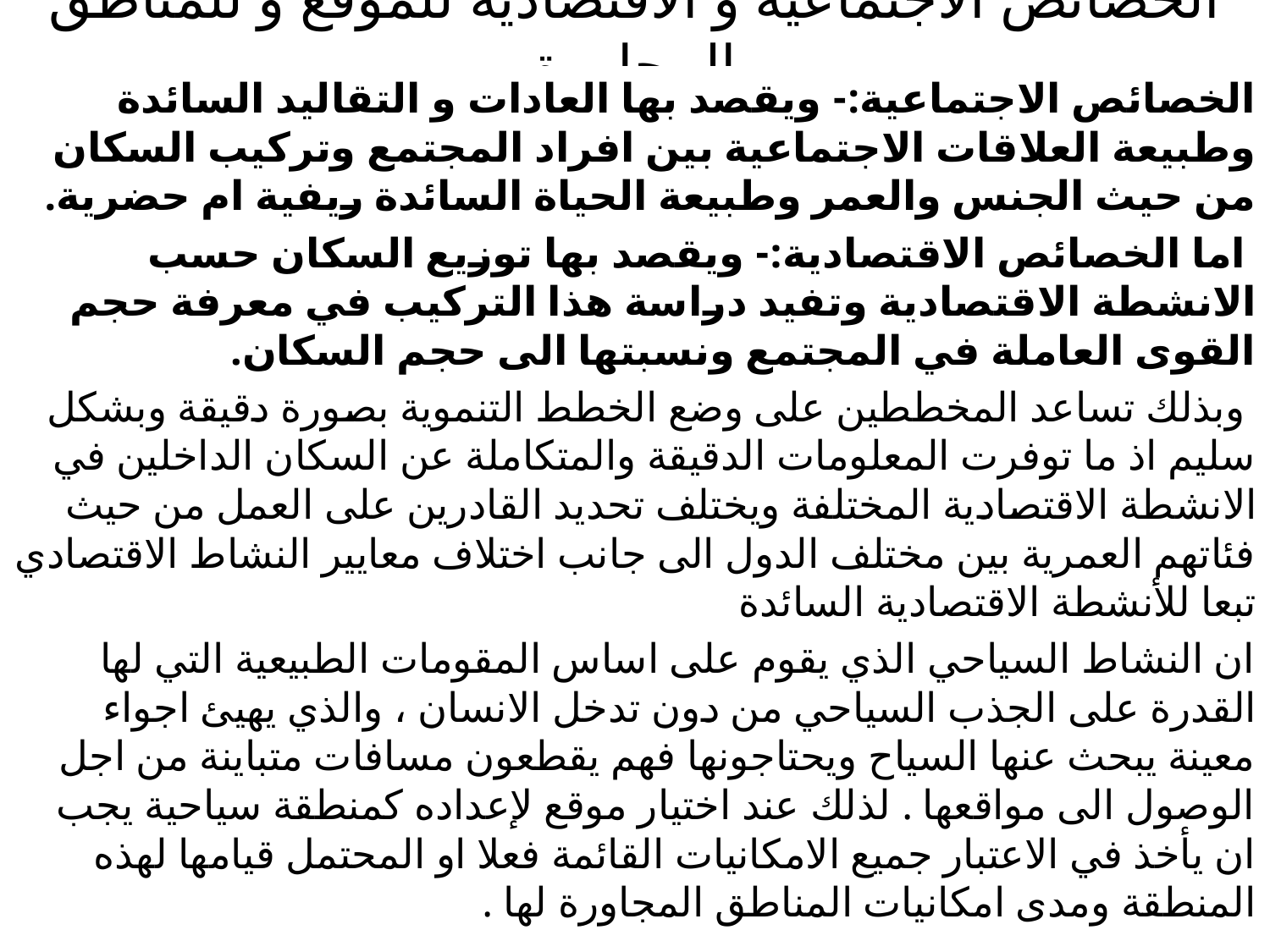

# الخصائص الاجتماعية و الاقتصادية للموقع و للمناطق المجاورة
الخصائص الاجتماعية:- ويقصد بها العادات و التقاليد السائدة وطبيعة العلاقات الاجتماعية بين افراد المجتمع وتركيب السكان من حيث الجنس والعمر وطبيعة الحياة السائدة ريفية ام حضرية.
 اما الخصائص الاقتصادية:- ويقصد بها توزيع السكان حسب الانشطة الاقتصادية وتفيد دراسة هذا التركيب في معرفة حجم القوى العاملة في المجتمع ونسبتها الى حجم السكان.
 وبذلك تساعد المخططين على وضع الخطط التنموية بصورة دقيقة وبشكل سليم اذ ما توفرت المعلومات الدقيقة والمتكاملة عن السكان الداخلين في الانشطة الاقتصادية المختلفة ويختلف تحديد القادرين على العمل من حيث فئاتهم العمرية بين مختلف الدول الى جانب اختلاف معايير النشاط الاقتصادي تبعا للأنشطة الاقتصادية السائدة
ان النشاط السياحي الذي يقوم على اساس المقومات الطبيعية التي لها القدرة على الجذب السياحي من دون تدخل الانسان ، والذي يهيئ اجواء معينة يبحث عنها السياح ويحتاجونها فهم يقطعون مسافات متباينة من اجل الوصول الى مواقعها . لذلك عند اختيار موقع لإعداده كمنطقة سياحية يجب ان يأخذ في الاعتبار جميع الامكانيات القائمة فعلا او المحتمل قيامها لهذه المنطقة ومدى امكانيات المناطق المجاورة لها .